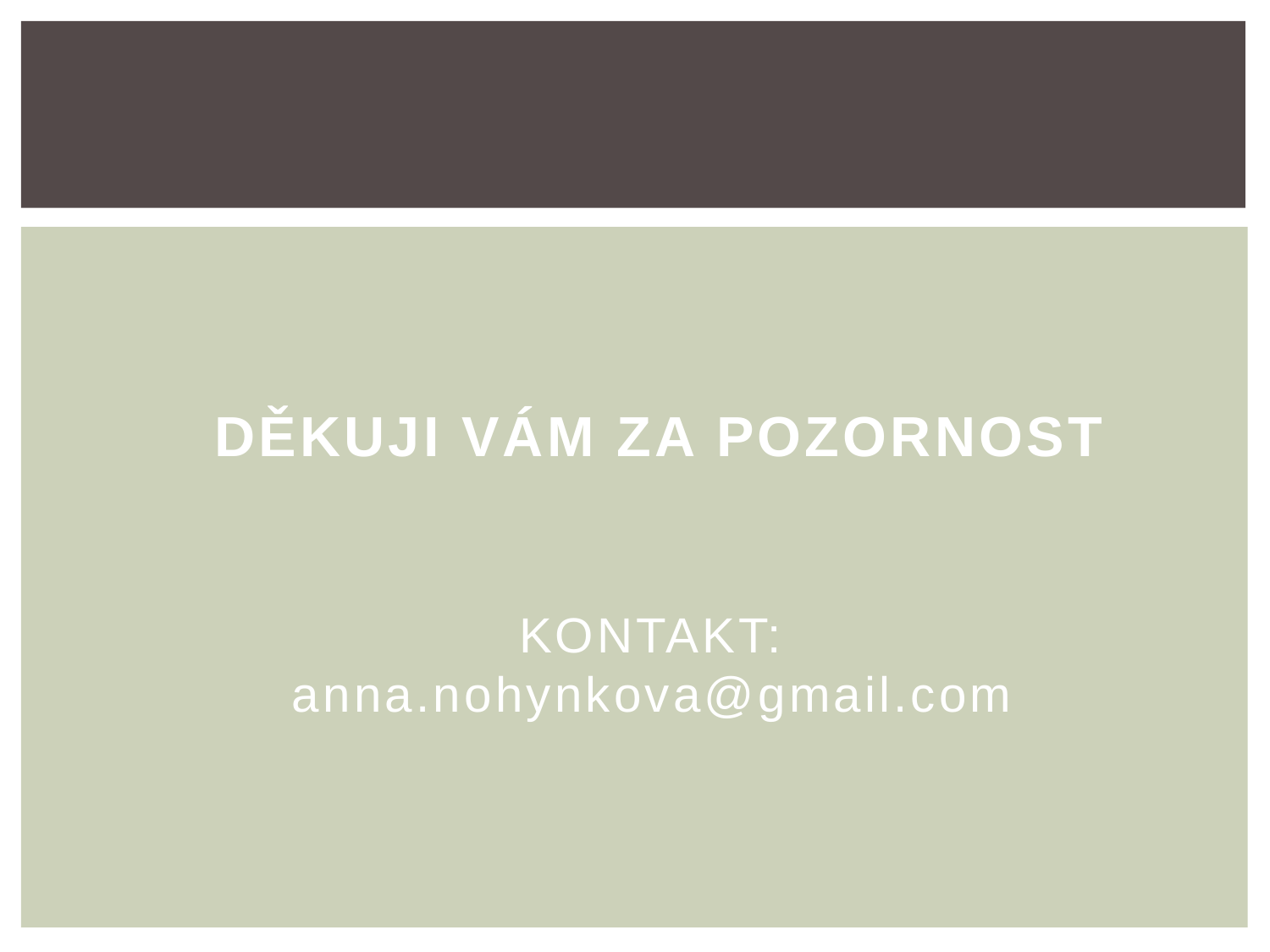

# Děkuji vám za pozornost Kontakt: anna.nohynkova@gmail.com